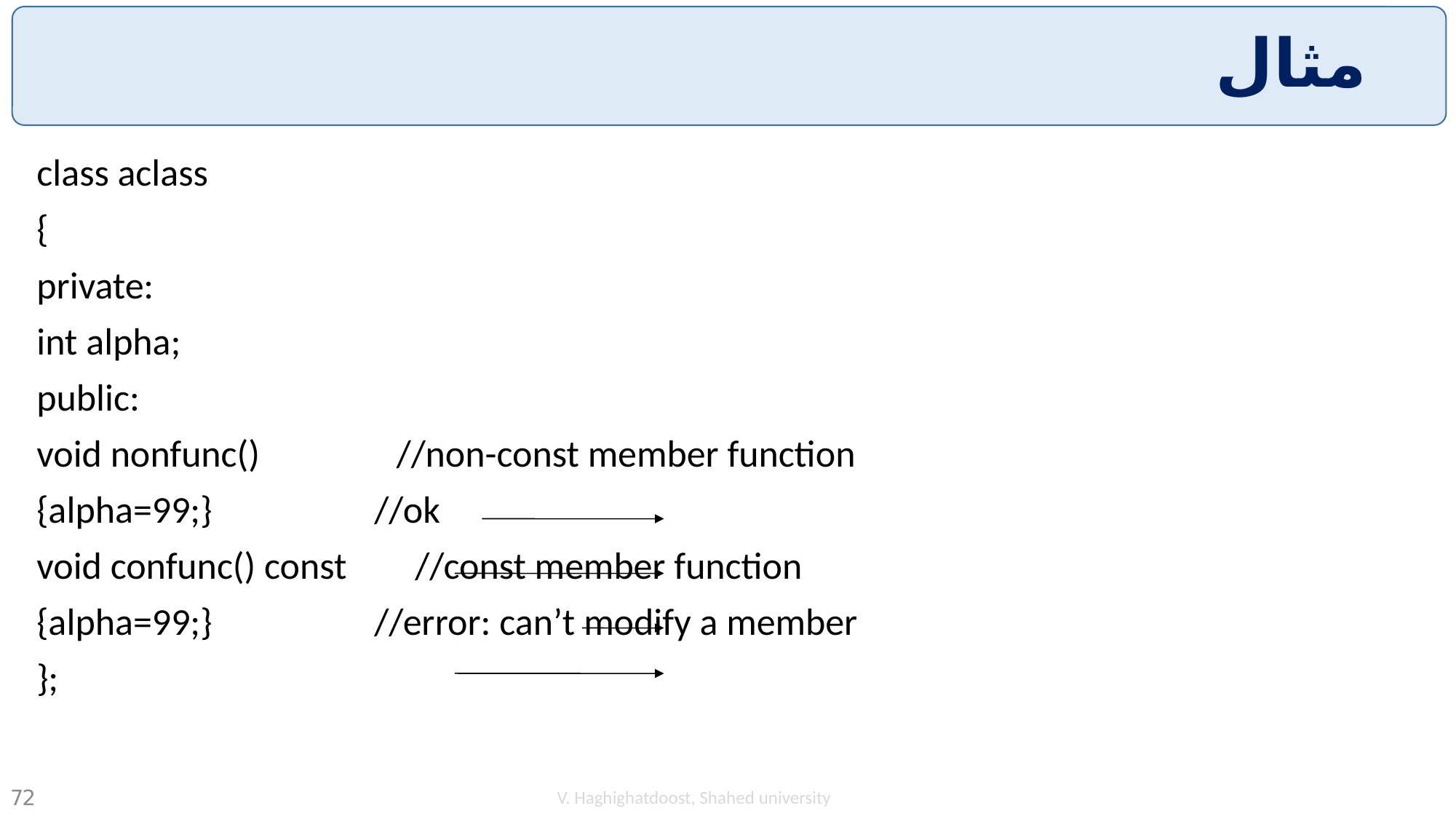

# مثال
class aclass
{
private:
int alpha;
public:
void nonfunc()                //non-const member function
{alpha=99;}                   //ok
void confunc() const        //const member function
{alpha=99;}                   //error: can’t modify a member
};

V. Haghighatdoost, Shahed university
72